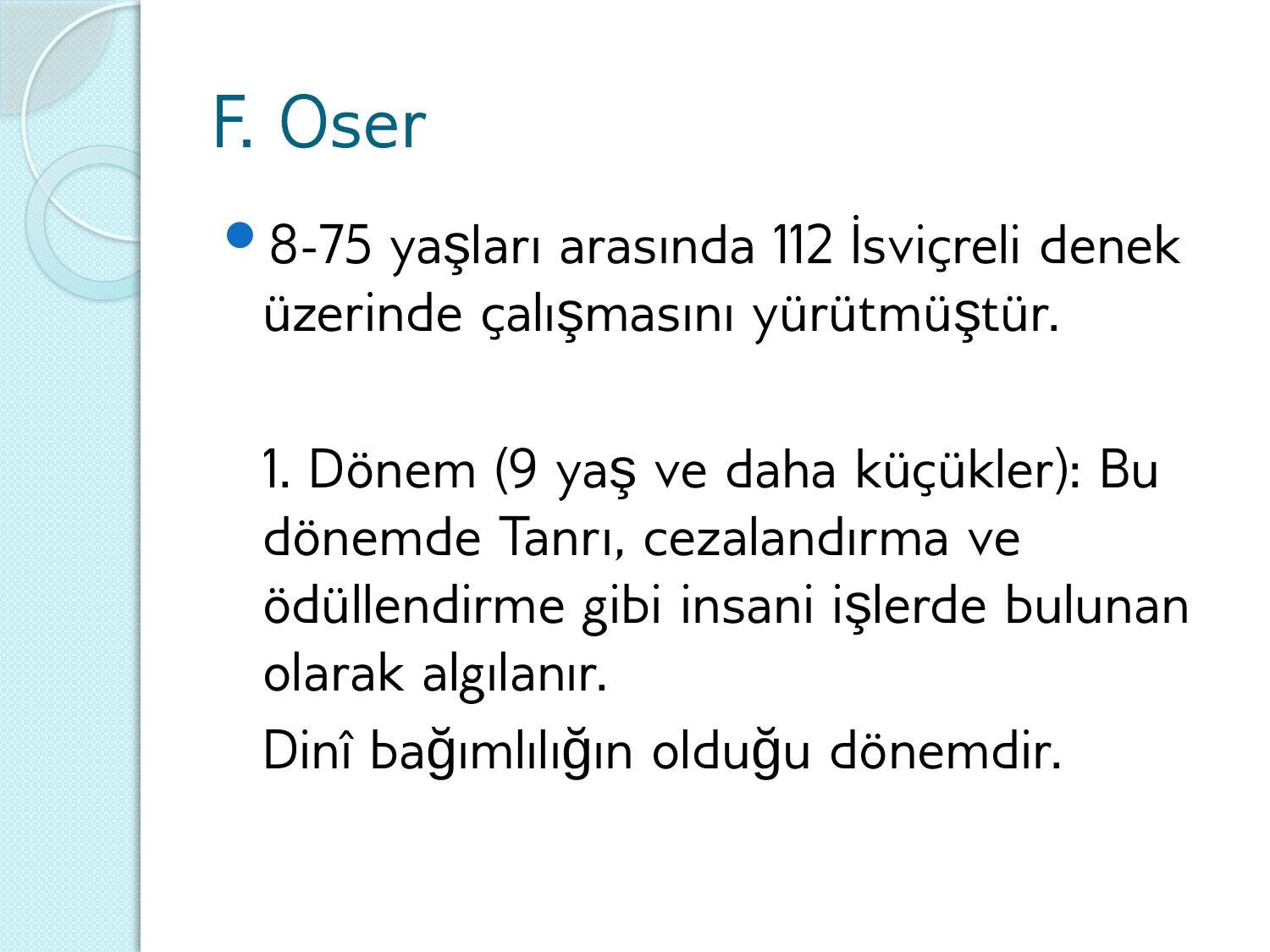

# F. Oser
8-75 yaşları arasında 112 İsviçreli denek üzerinde çalışmasını yürütmüştür.

	1. Dönem (9 yaş ve daha küçükler): Bu dönemde Tanrı, cezalandırma ve ödüllendirme gibi insani işlerde bulunan olarak algılanır.
	Dinî bağımlılığın olduğu dönemdir.